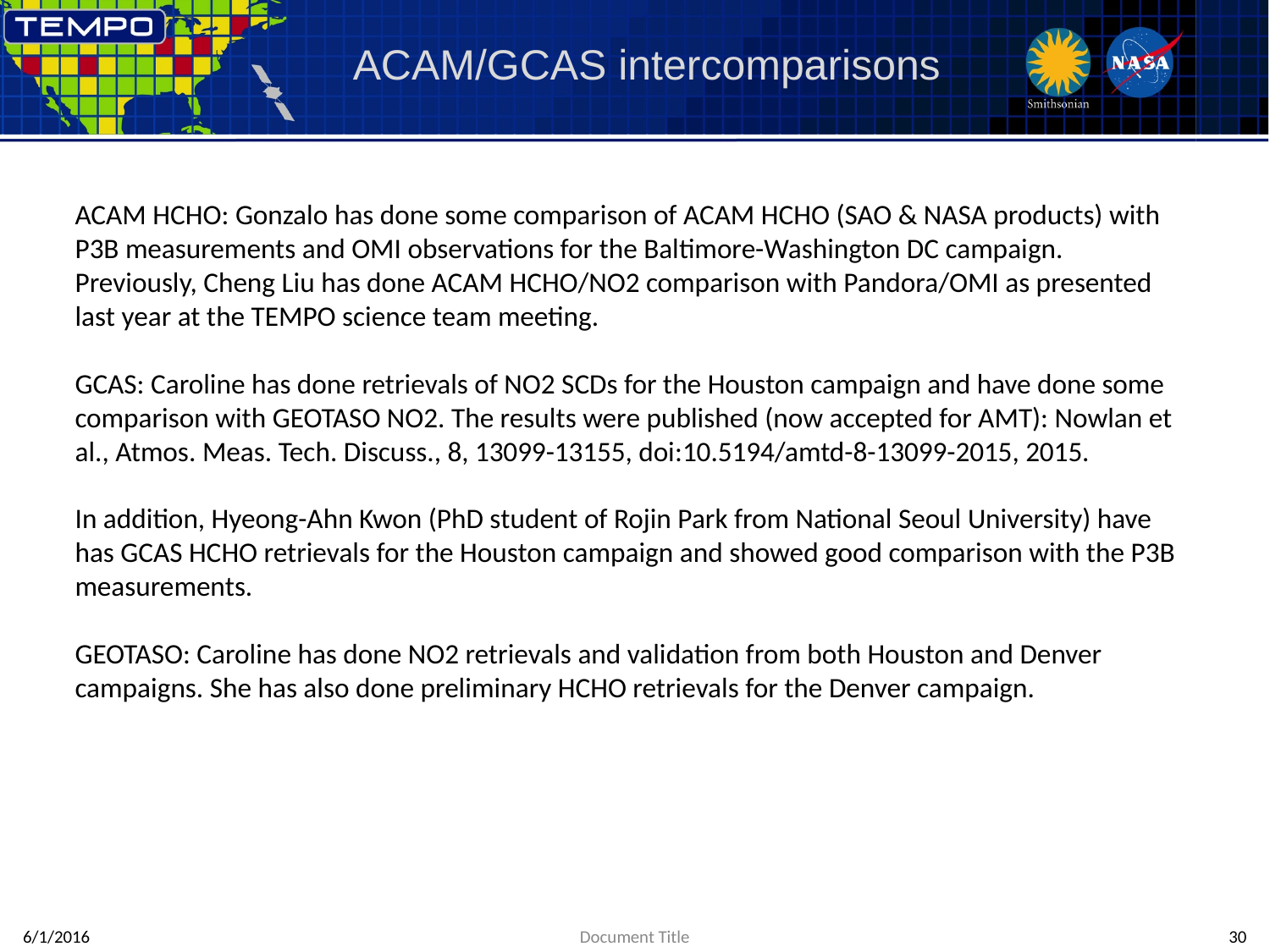

# ACAM/GCAS intercomparisons
ACAM HCHO: Gonzalo has done some comparison of ACAM HCHO (SAO & NASA products) with P3B measurements and OMI observations for the Baltimore-Washington DC campaign. Previously, Cheng Liu has done ACAM HCHO/NO2 comparison with Pandora/OMI as presented last year at the TEMPO science team meeting.
GCAS: Caroline has done retrievals of NO2 SCDs for the Houston campaign and have done some comparison with GEOTASO NO2. The results were published (now accepted for AMT): Nowlan et al., Atmos. Meas. Tech. Discuss., 8, 13099-13155, doi:10.5194/amtd-8-13099-2015, 2015.
In addition, Hyeong-Ahn Kwon (PhD student of Rojin Park from National Seoul University) have has GCAS HCHO retrievals for the Houston campaign and showed good comparison with the P3B measurements.
GEOTASO: Caroline has done NO2 retrievals and validation from both Houston and Denver campaigns. She has also done preliminary HCHO retrievals for the Denver campaign.